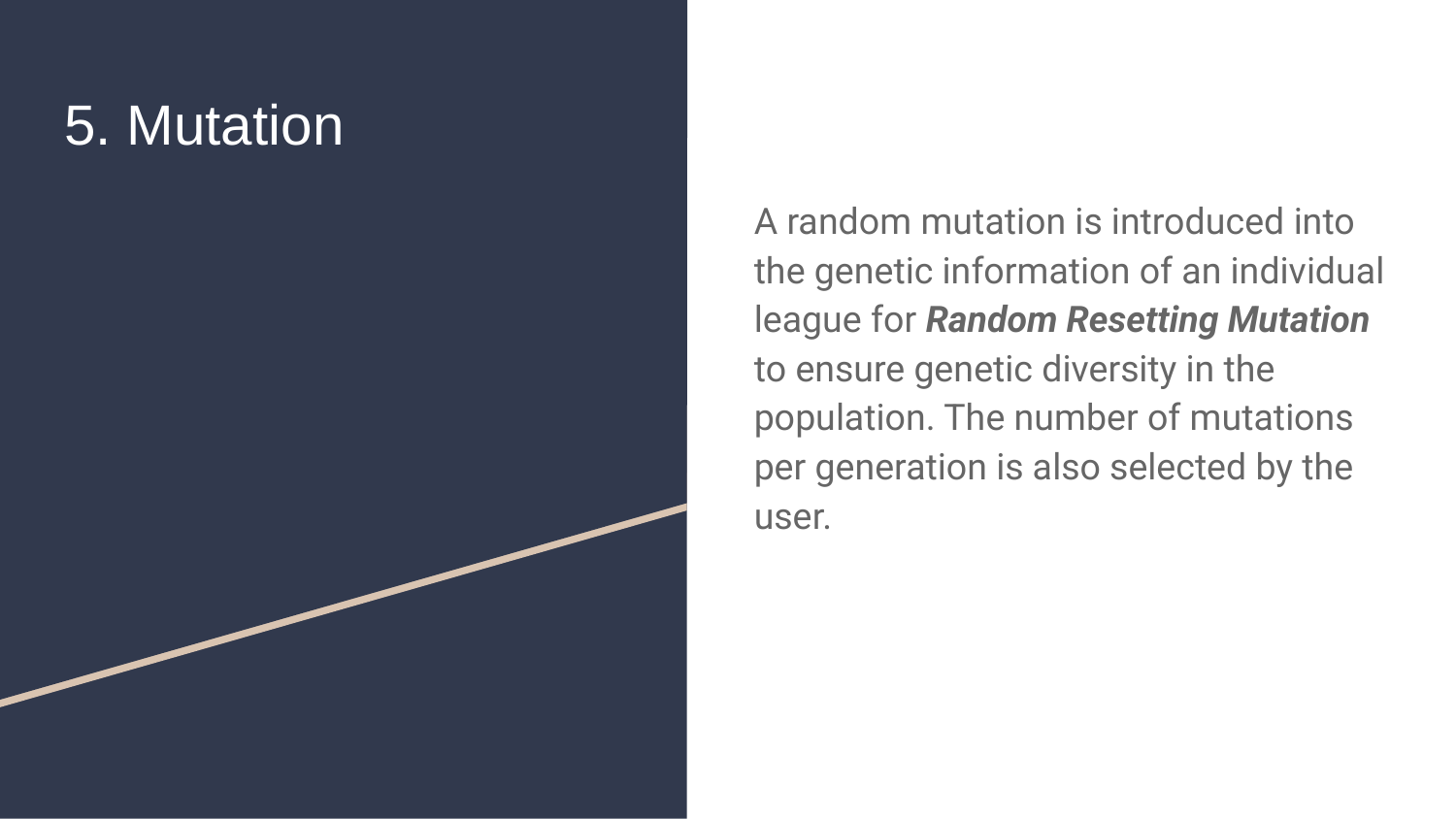

# 5. Mutation
A random mutation is introduced into the genetic information of an individual league for Random Resetting Mutation to ensure genetic diversity in the population. The number of mutations per generation is also selected by the user.